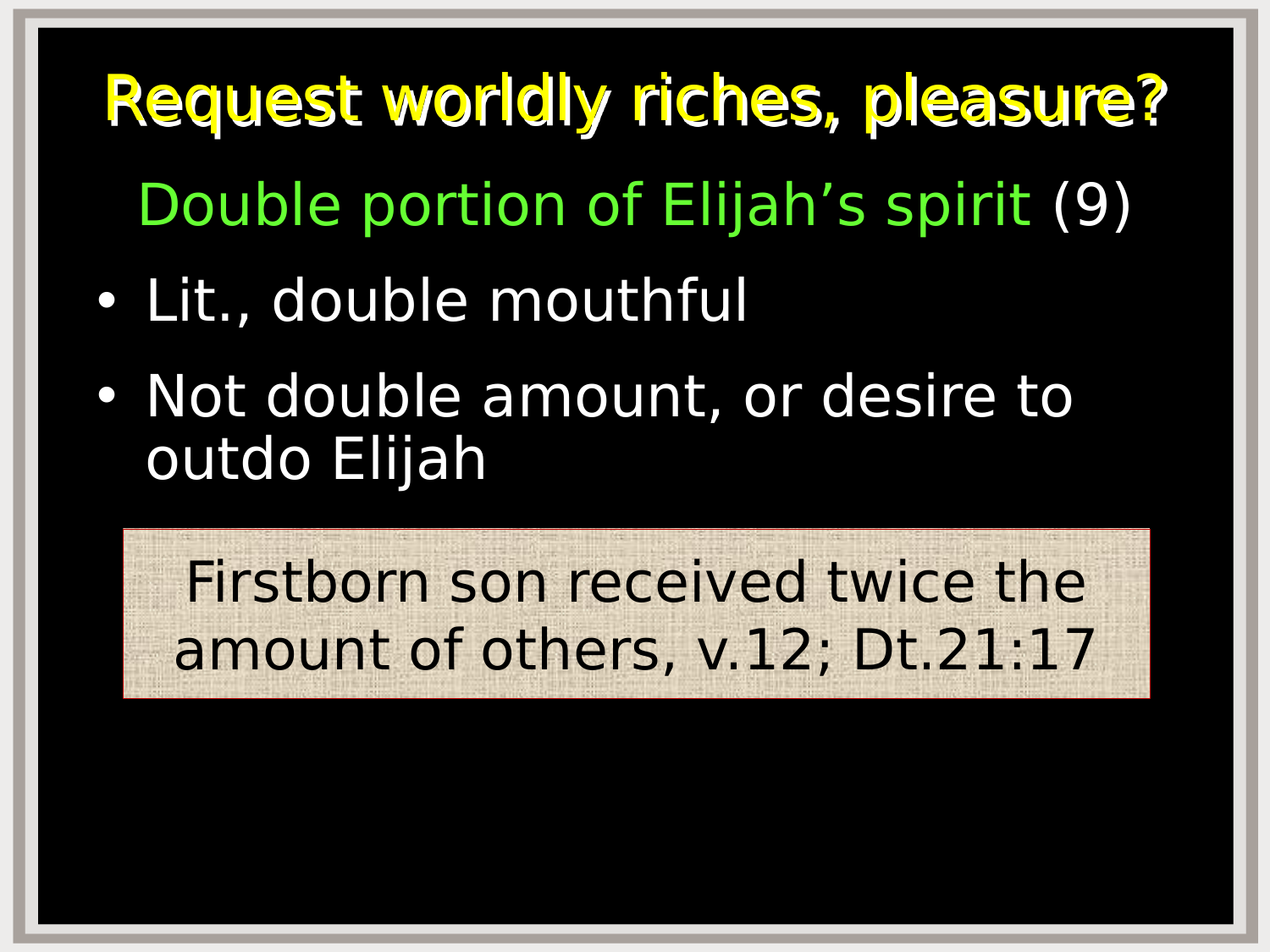

# Request worldly riches, pleasure?
Double portion of Elijah’s spirit (9)
Lit., double mouthful
Not double amount, or desire to outdo Elijah
Firstborn son received twice the amount of others, v.12; Dt.21:17